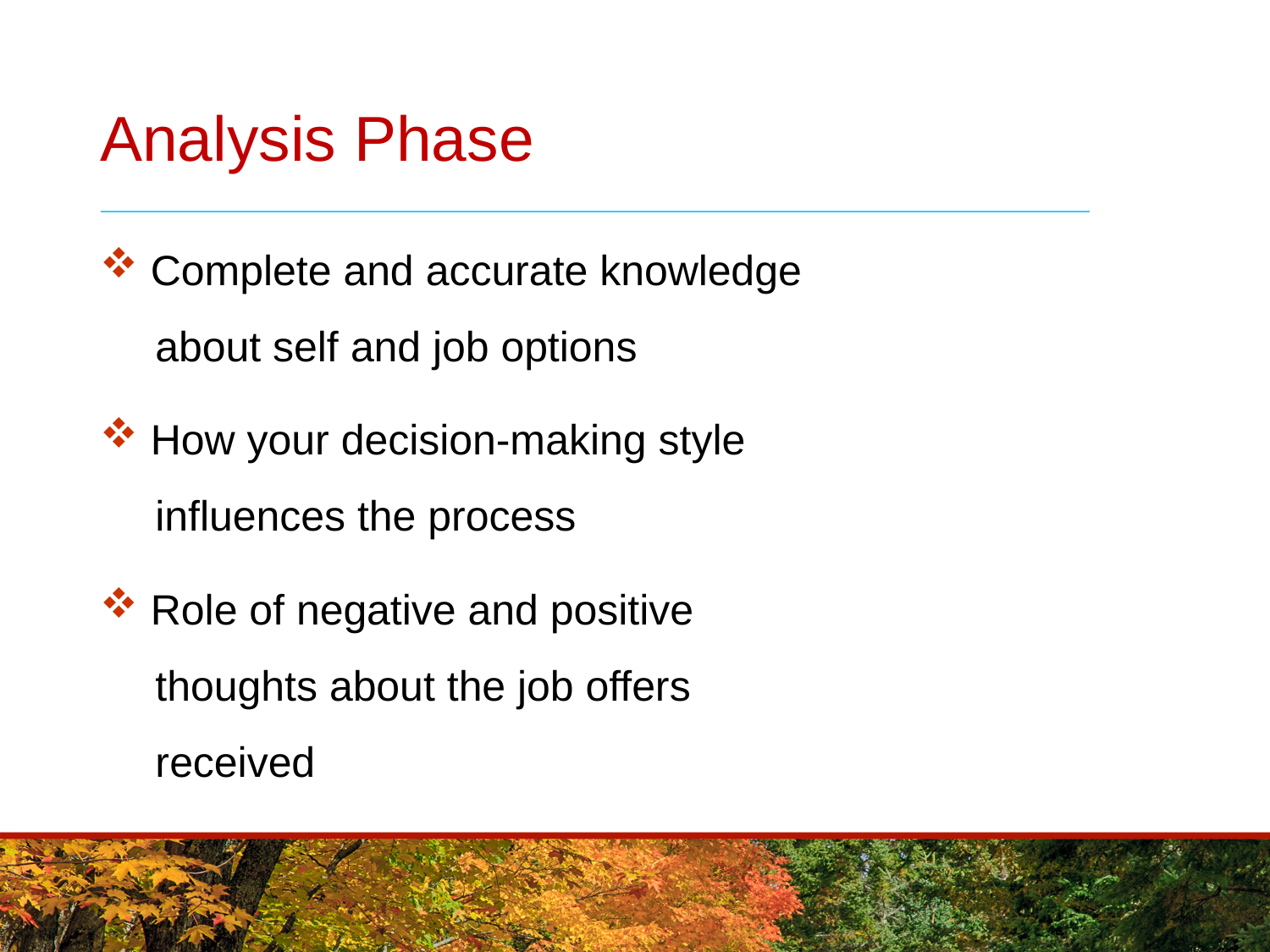

# Analysis Phase
 Complete and accurate knowledge
  about self and job options
 How your decision-making style
  influences the process
 Role of negative and positive
  thoughts about the job offers
  received